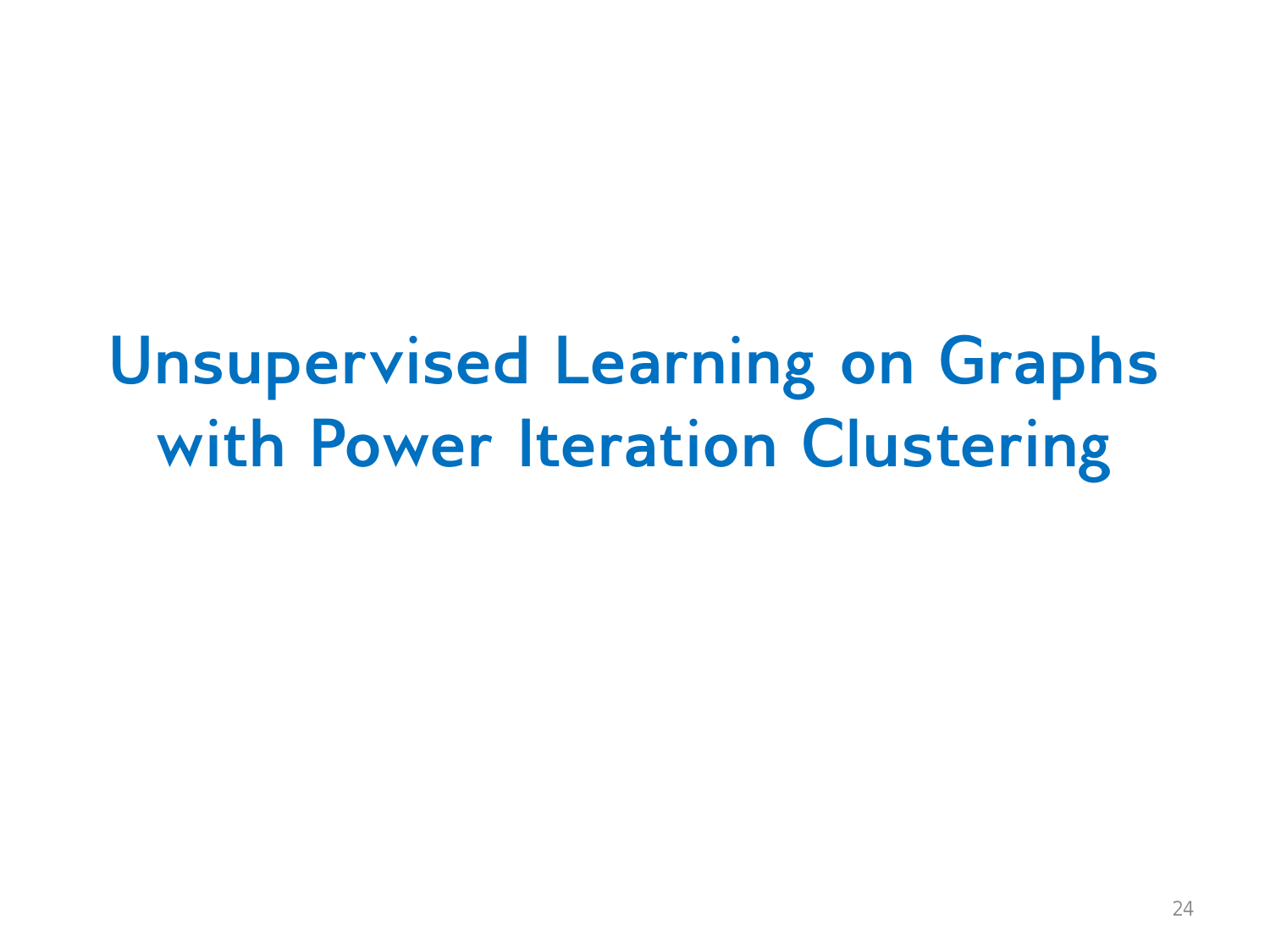

# Unsupervised Learning on Graphs with Power Iteration Clustering

24